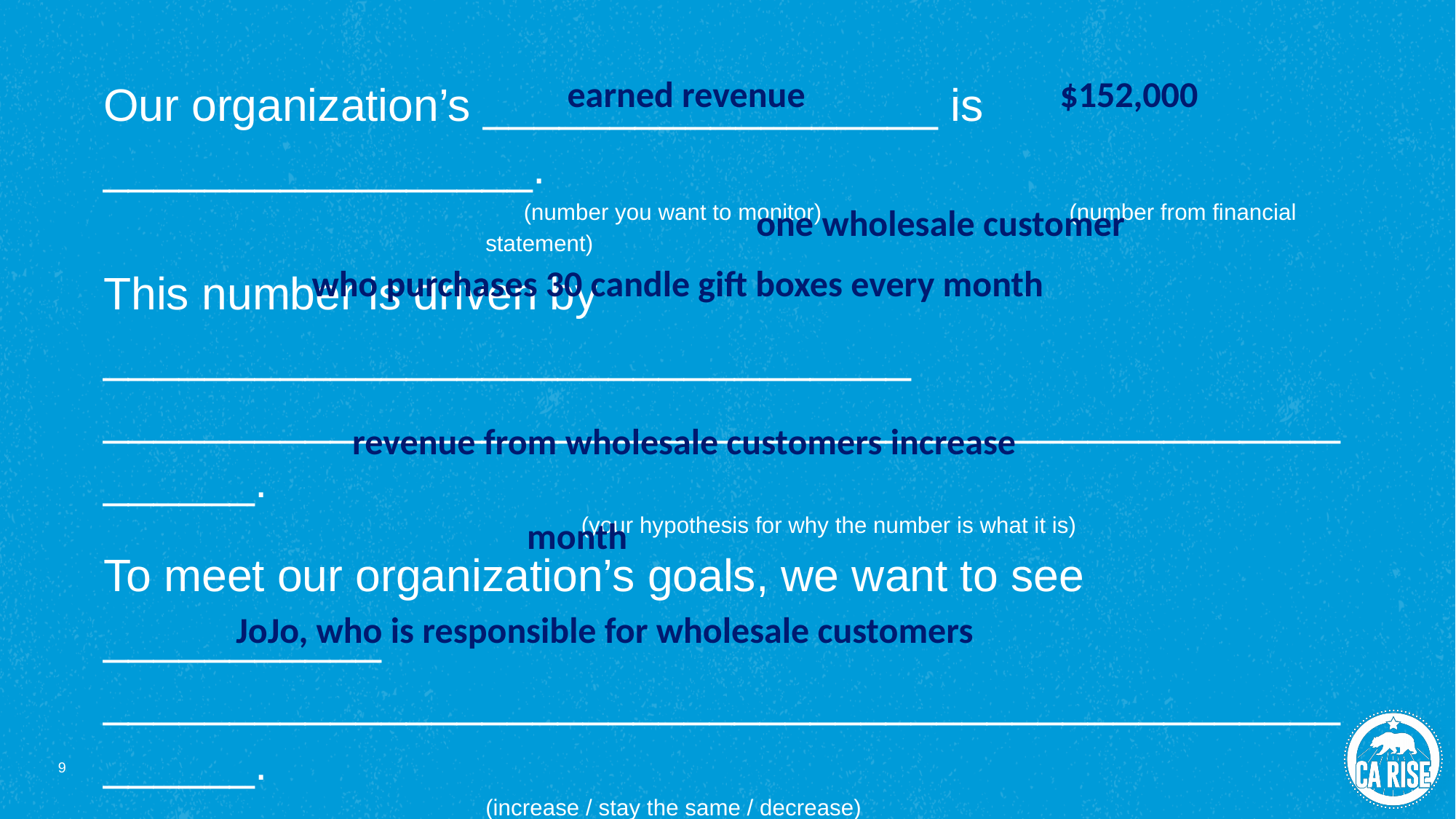

Our organization’s __________________ is _________________.
      (number you want to monitor) 		      (number from financial statement)
This number is driven by ________________________________
_______________________________________________________.
                                                                           (your hypothesis for why the number is what it is)
To meet our organization’s goals, we want to see ___________ _______________________________________________________.
(increase / stay the same / decrease)
Every __________________________________, I’d like to talk to
 						(week / month / quarter)
______________________________________________ about this
 (name of person who works on or is responsible for this number)
so that together we can achieve our goal.

earned revenue
$152,000
one wholesale customer
who purchases 30 candle gift boxes every month
revenue from wholesale customers increase
month
JoJo, who is responsible for wholesale customers